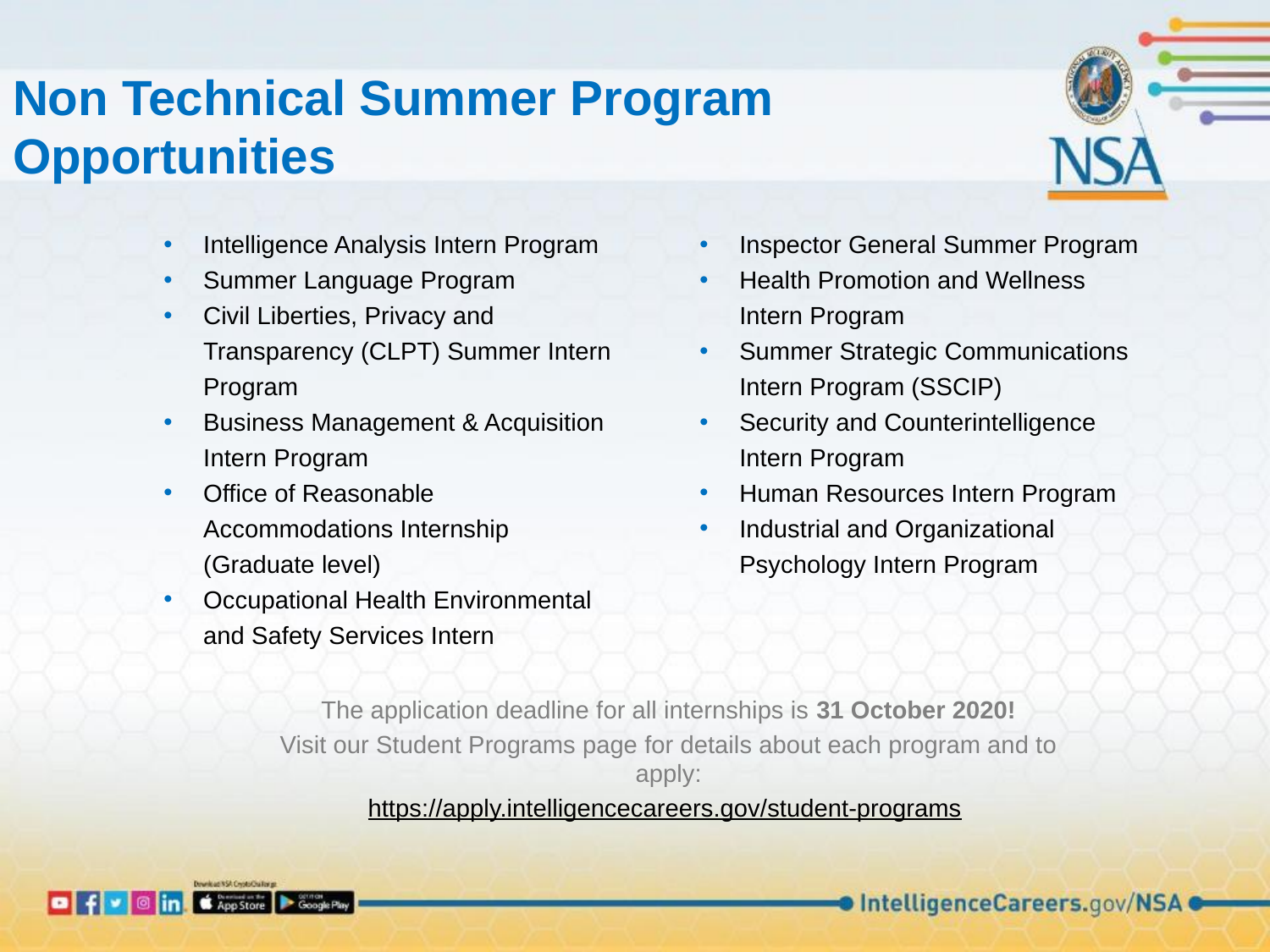

# Non Technical Summer Program Opportunities
Intelligence Analysis Intern Program
Summer Language Program
Civil Liberties, Privacy and Transparency (CLPT) Summer Intern Program
Business Management & Acquisition Intern Program
Office of Reasonable Accommodations Internship (Graduate level)
Occupational Health Environmental and Safety Services Intern

Inspector General Summer Program
Health Promotion and Wellness Intern Program
Summer Strategic Communications Intern Program (SSCIP)
Security and Counterintelligence Intern Program
Human Resources Intern Program
Industrial and Organizational Psychology Intern Program
The application deadline for all internships is 31 October 2020!
Visit our Student Programs page for details about each program and to apply:
https://apply.intelligencecareers.gov/student-programs